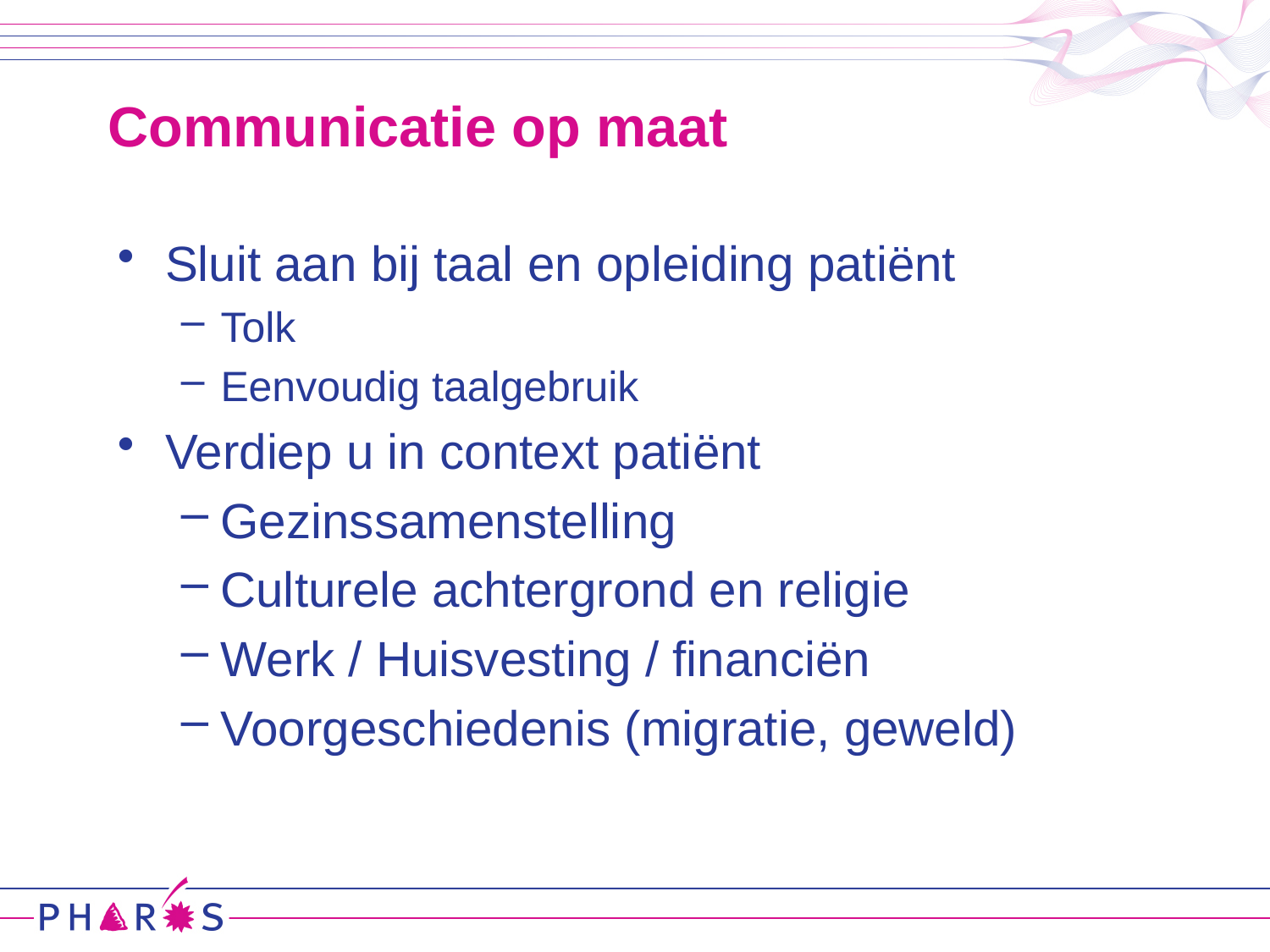

# Communicatie op maat
Sluit aan bij taal en opleiding patiënt
Tolk
Eenvoudig taalgebruik
Verdiep u in context patiënt
Gezinssamenstelling
Culturele achtergrond en religie
Werk / Huisvesting / financiën
Voorgeschiedenis (migratie, geweld)